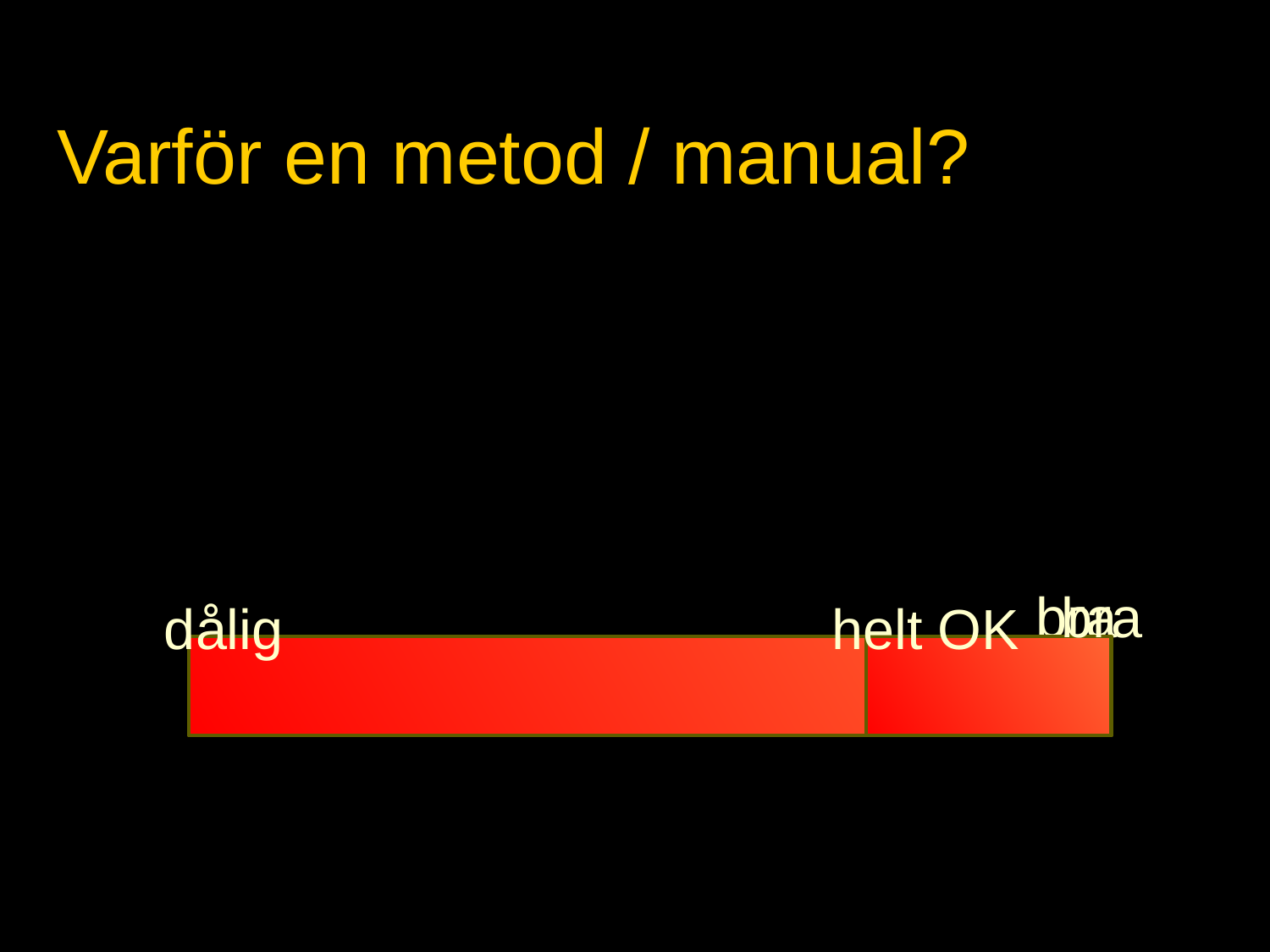

# Varför en metod / manual?

bra
dålig

bra
helt OK